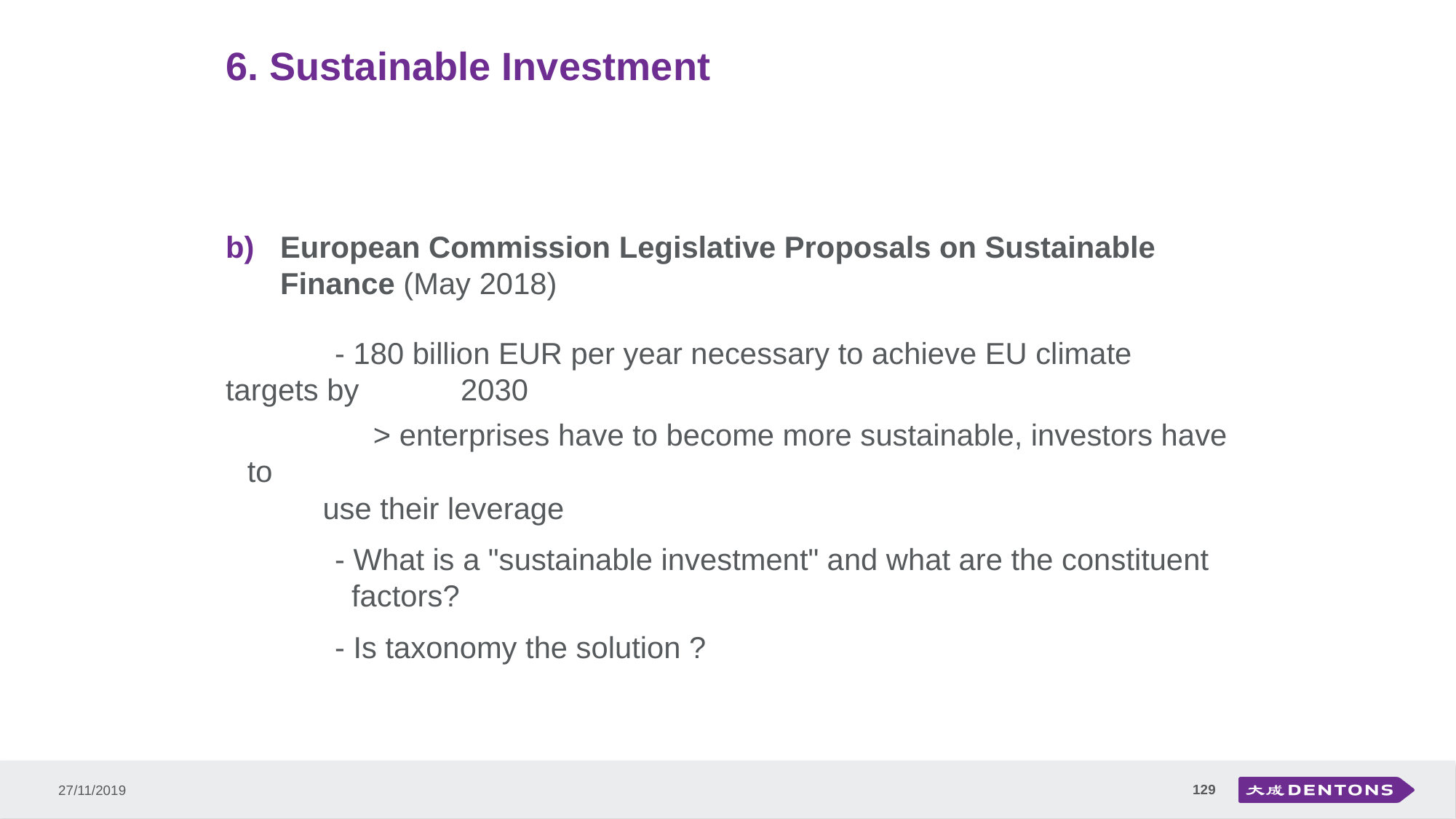

# 6. Sustainable Investment
European Commission Legislative Proposals on Sustainable Finance (May 2018)
	- 180 billion EUR per year necessary to achieve EU climate targets by 	  2030
	  > enterprises have to become more sustainable, investors have to
         use their leverage
	- What is a "sustainable investment" and what are the constituent
	  factors?
	- Is taxonomy the solution ?
129
27/11/2019